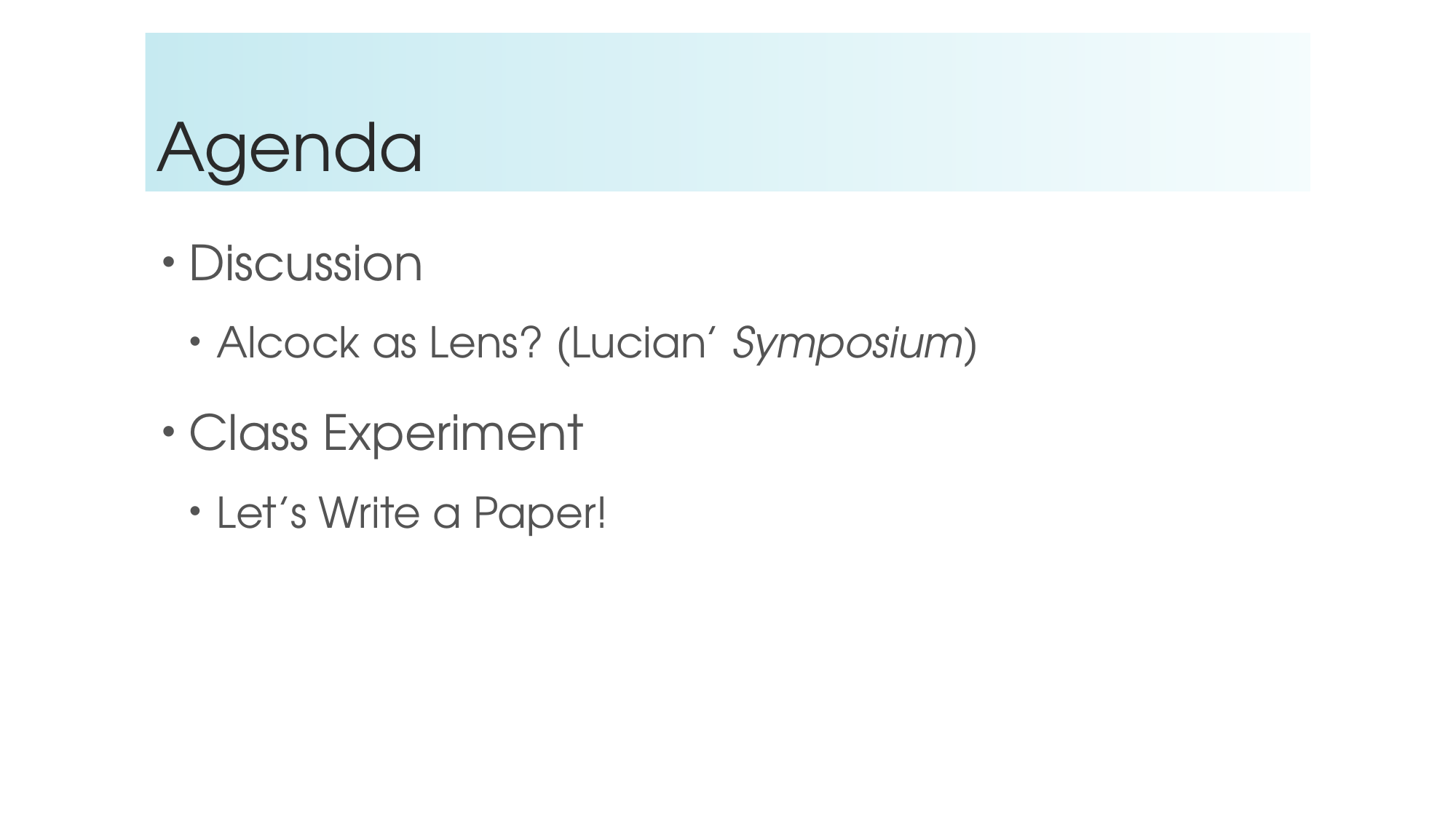

# Agenda
Discussion
Alcock as Lens? (Lucian’ Symposium)
Class Experiment
Let’s Write a Paper!